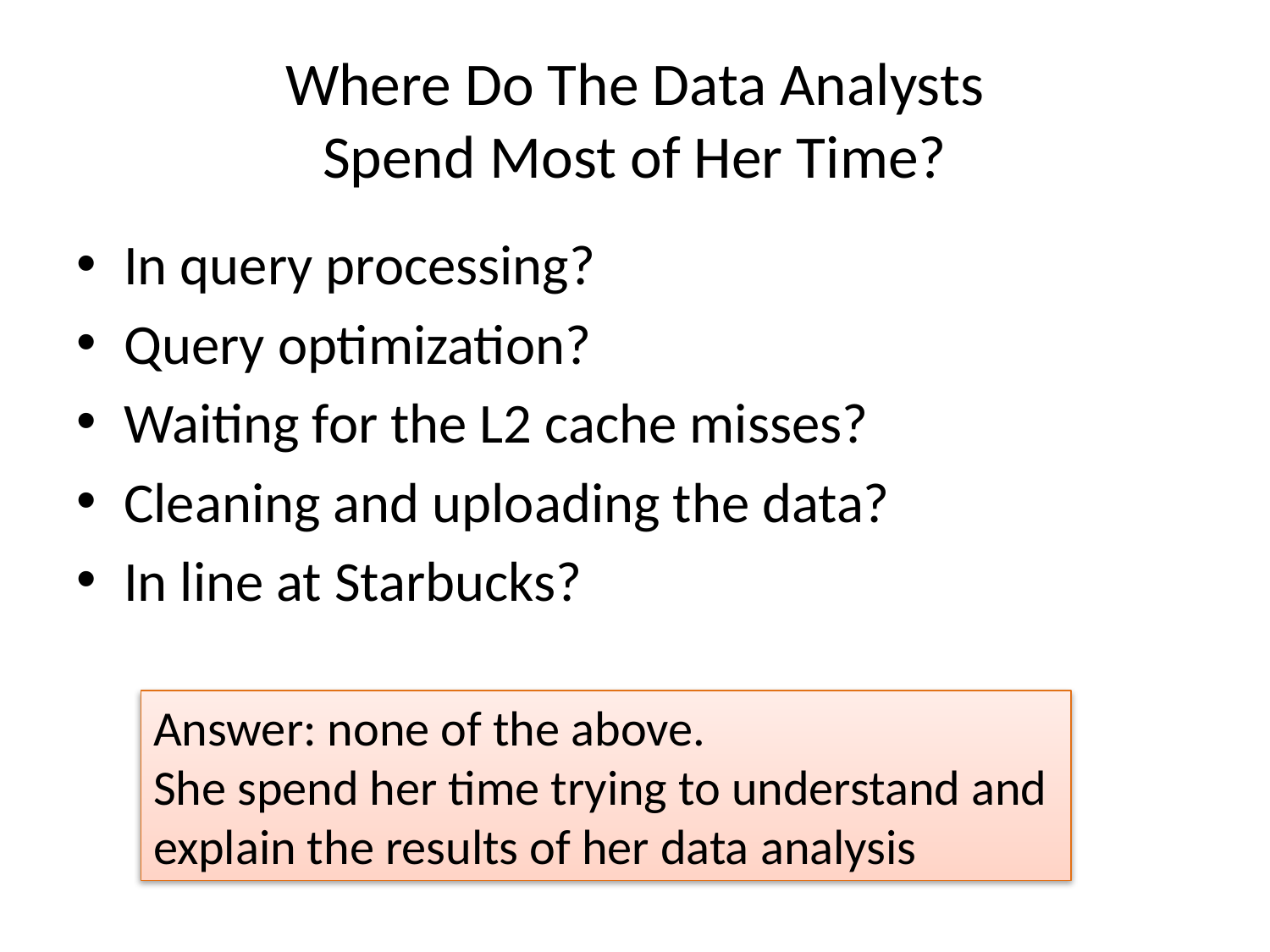

# Where Do The Data Analysts Spend Most of Her Time?
In query processing?
Query optimization?
Waiting for the L2 cache misses?
Cleaning and uploading the data?
In line at Starbucks?
Answer: none of the above.
She spend her time trying to understand and
explain the results of her data analysis